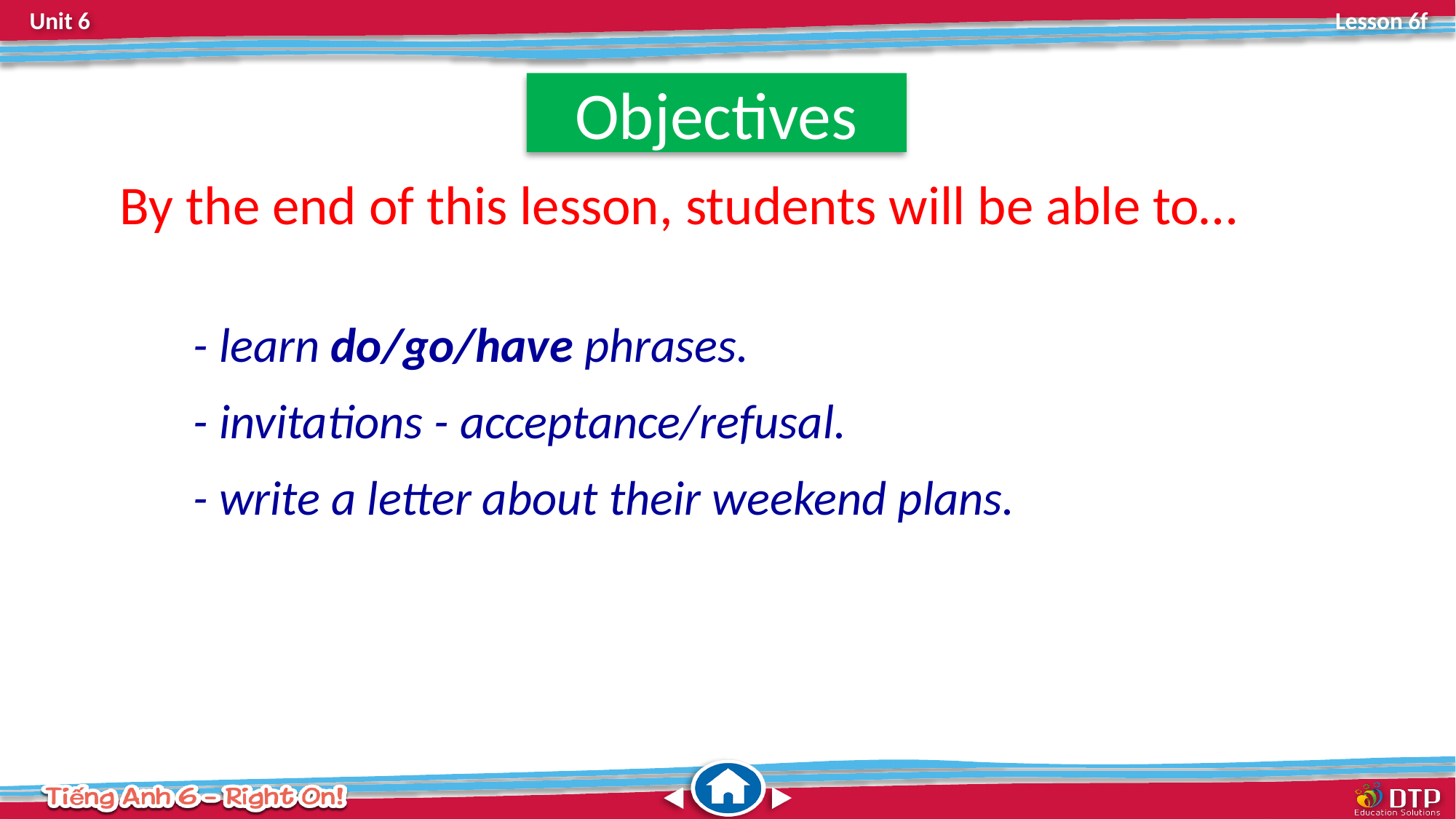

Objectives
By the end of this lesson, students will be able to…

- learn do/go/have phrases.
- invitations - acceptance/refusal.
- write a letter about their weekend plans.